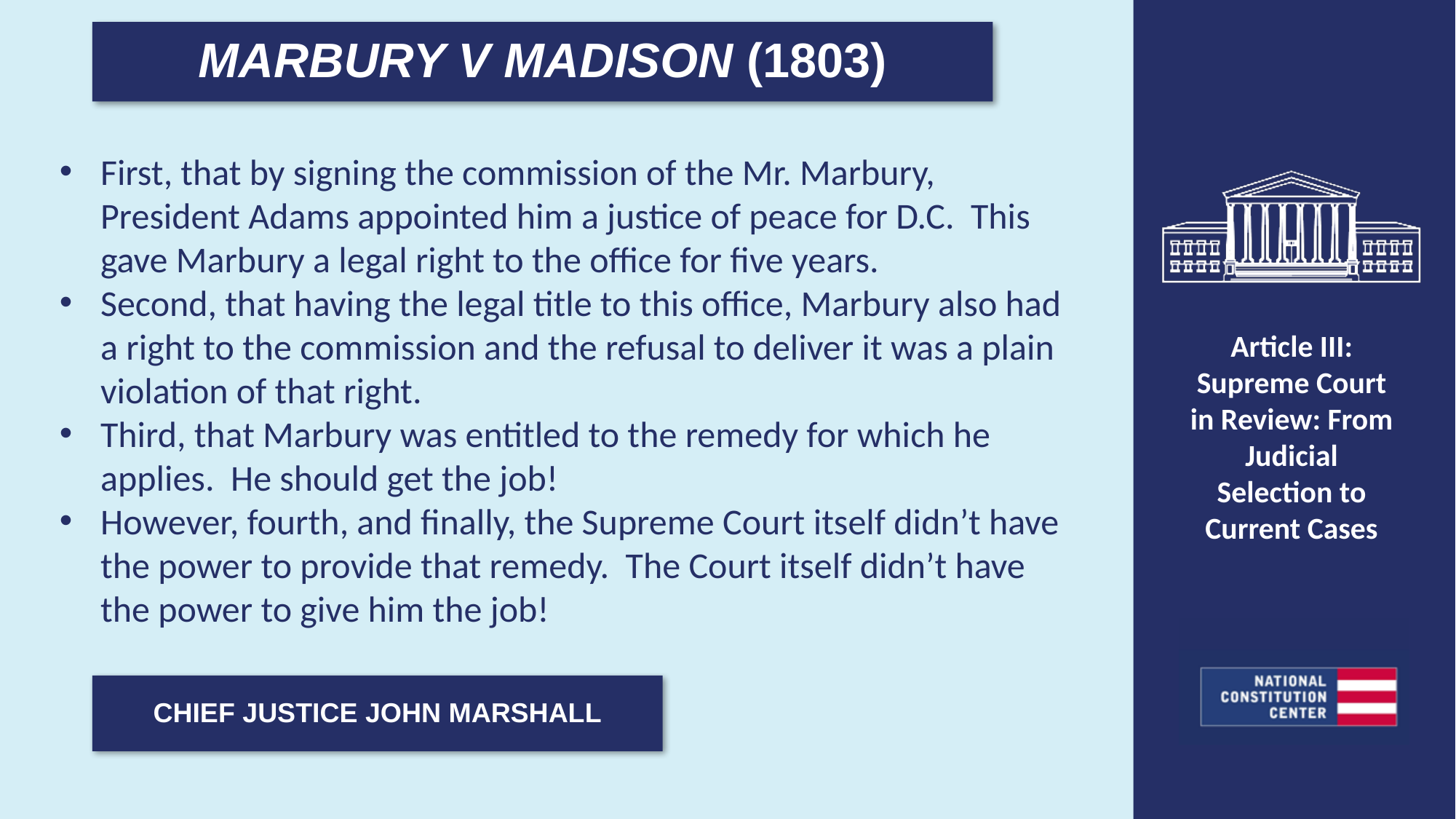

MARBURY V MADISON (1803)
First, that by signing the commission of the Mr. Marbury, President Adams appointed him a justice of peace for D.C.  This gave Marbury a legal right to the office for five years.
Second, that having the legal title to this office, Marbury also had a right to the commission and the refusal to deliver it was a plain violation of that right.
Third, that Marbury was entitled to the remedy for which he applies.  He should get the job!
However, fourth, and finally, the Supreme Court itself didn’t have the power to provide that remedy.  The Court itself didn’t have the power to give him the job!
CHIEF JUSTICE JOHN MARSHALL